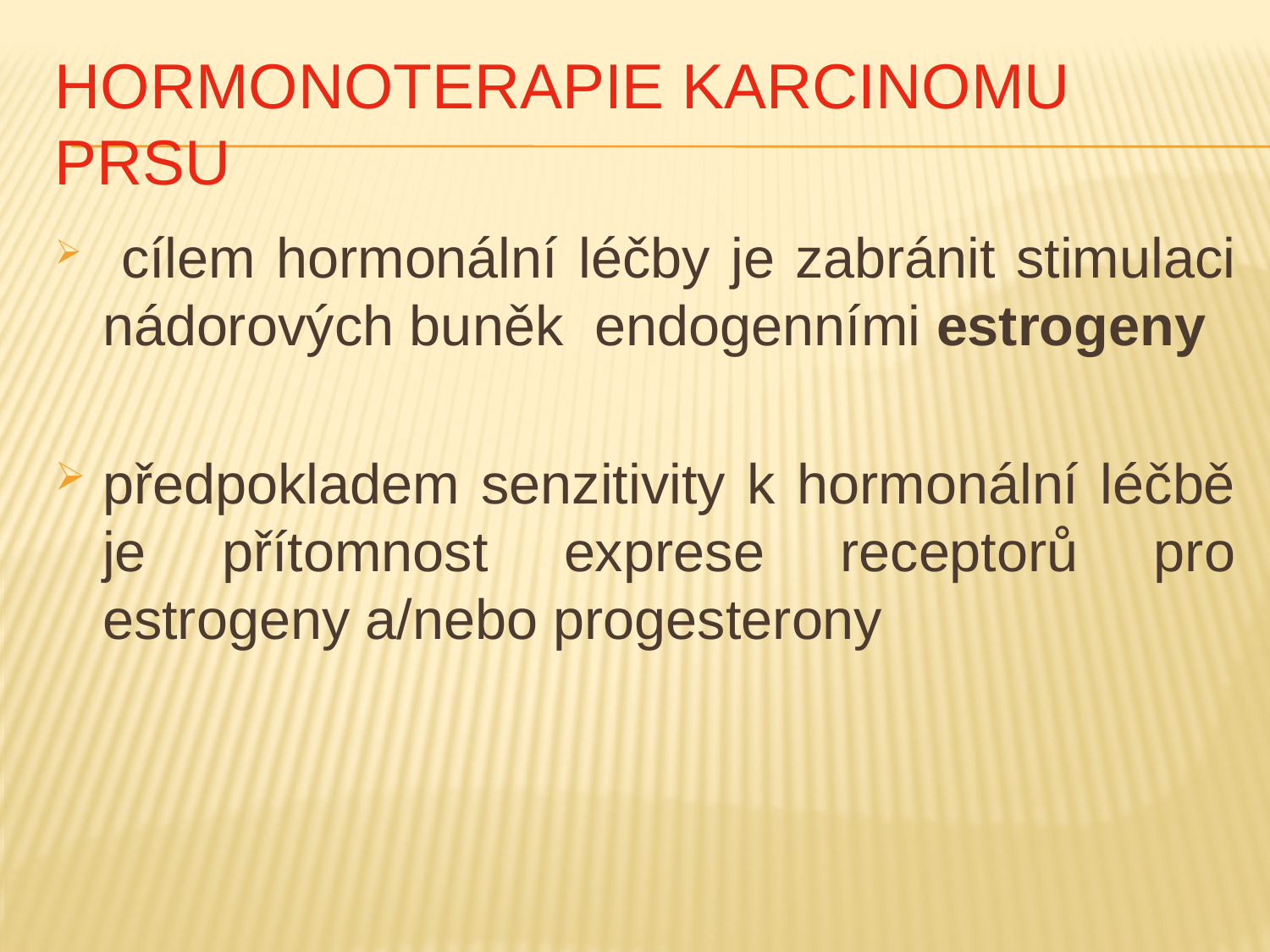

# Hormonoterapie karcinomu prsu
 cílem hormonální léčby je zabránit stimulaci nádorových buněk  endogenními estrogeny

předpokladem senzitivity k hormonální léčbě je přítomnost exprese receptorů pro estrogeny a/nebo progesterony